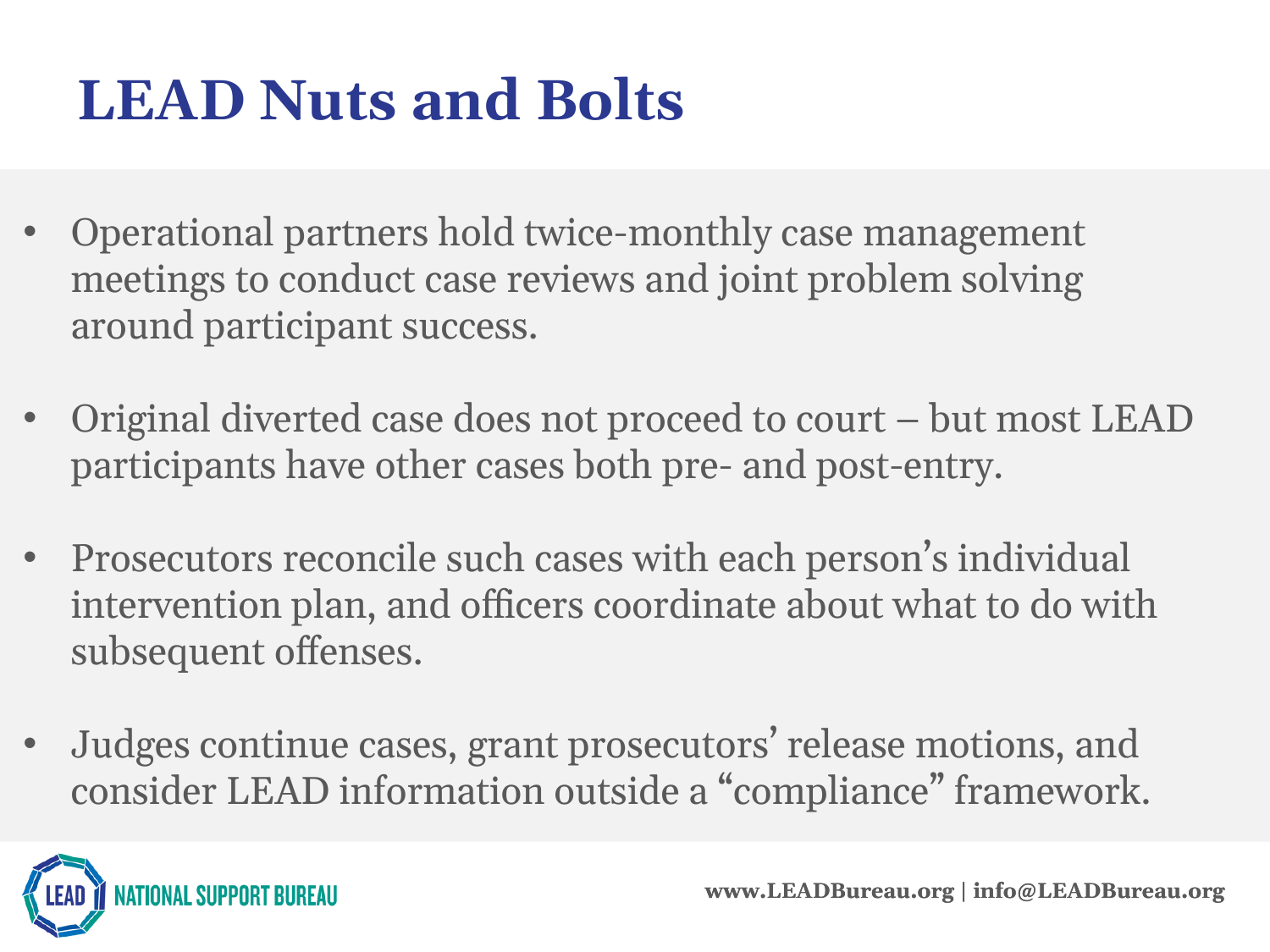

LEAD Nuts and Bolts

Operational partners hold twice-monthly case management meetings to conduct case reviews and joint problem solving around participant success.

Original diverted case does not proceed to court – but most LEAD participants have other cases both pre- and post-entry.

Prosecutors reconcile such cases with each person’s individual intervention plan, and officers coordinate about what to do with subsequent offenses.

Judges continue cases, grant prosecutors’ release motions, and consider LEAD information outside a “compliance” framework.